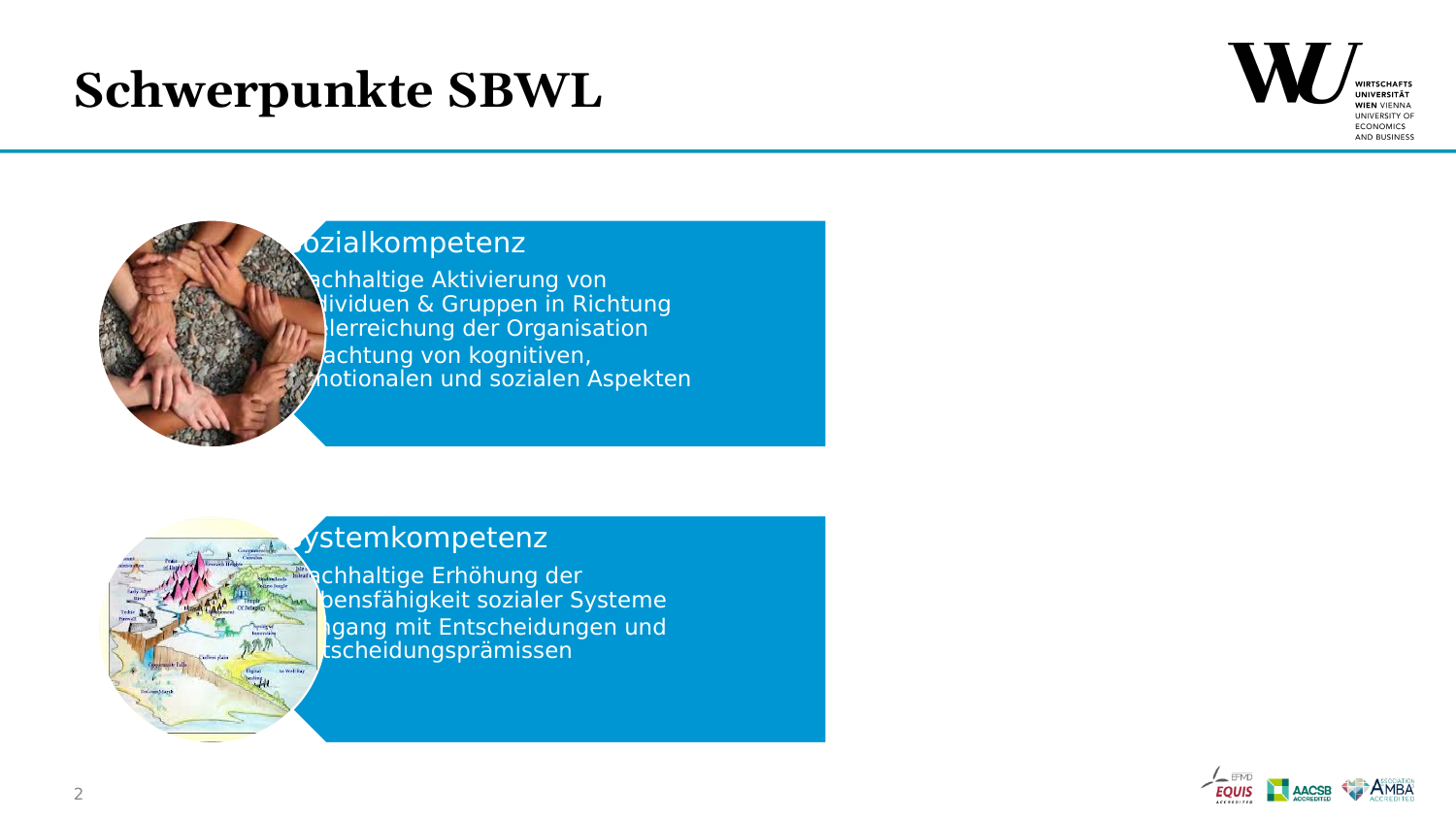

# Schwerpunkte SBWL
Sozialkompetenz
nachhaltige Aktivierung von Individuen & Gruppen in Richtung Zielerreichung der Organisation
Beachtung von kognitiven, emotionalen und sozialen Aspekten
Systemkompetenz
nachhaltige Erhöhung der Lebensfähigkeit sozialer Systeme
Umgang mit Entscheidungen und Entscheidungsprämissen
2